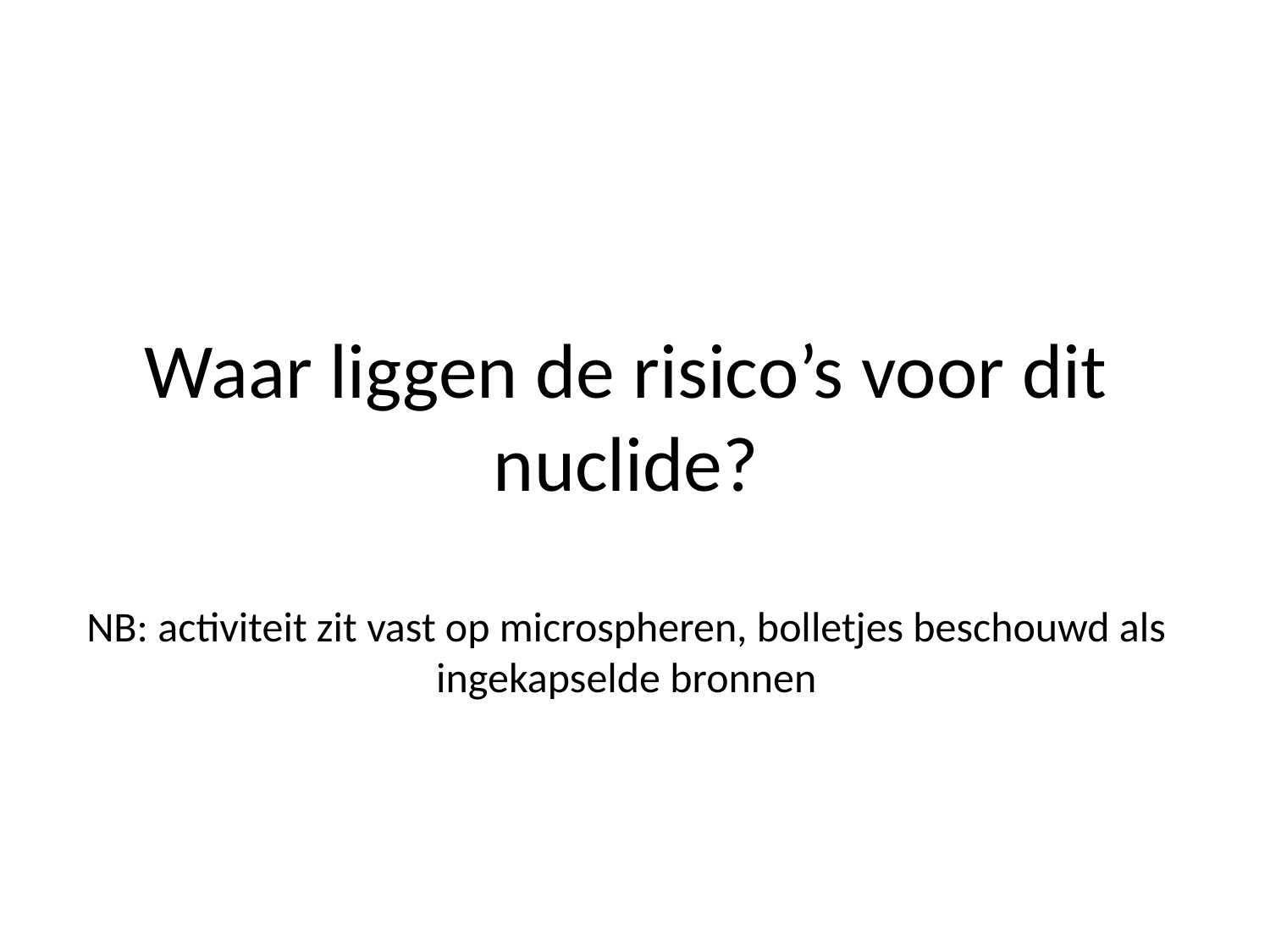

# Waar liggen de risico’s voor dit nuclide? NB: activiteit zit vast op microspheren, bolletjes beschouwd als ingekapselde bronnen